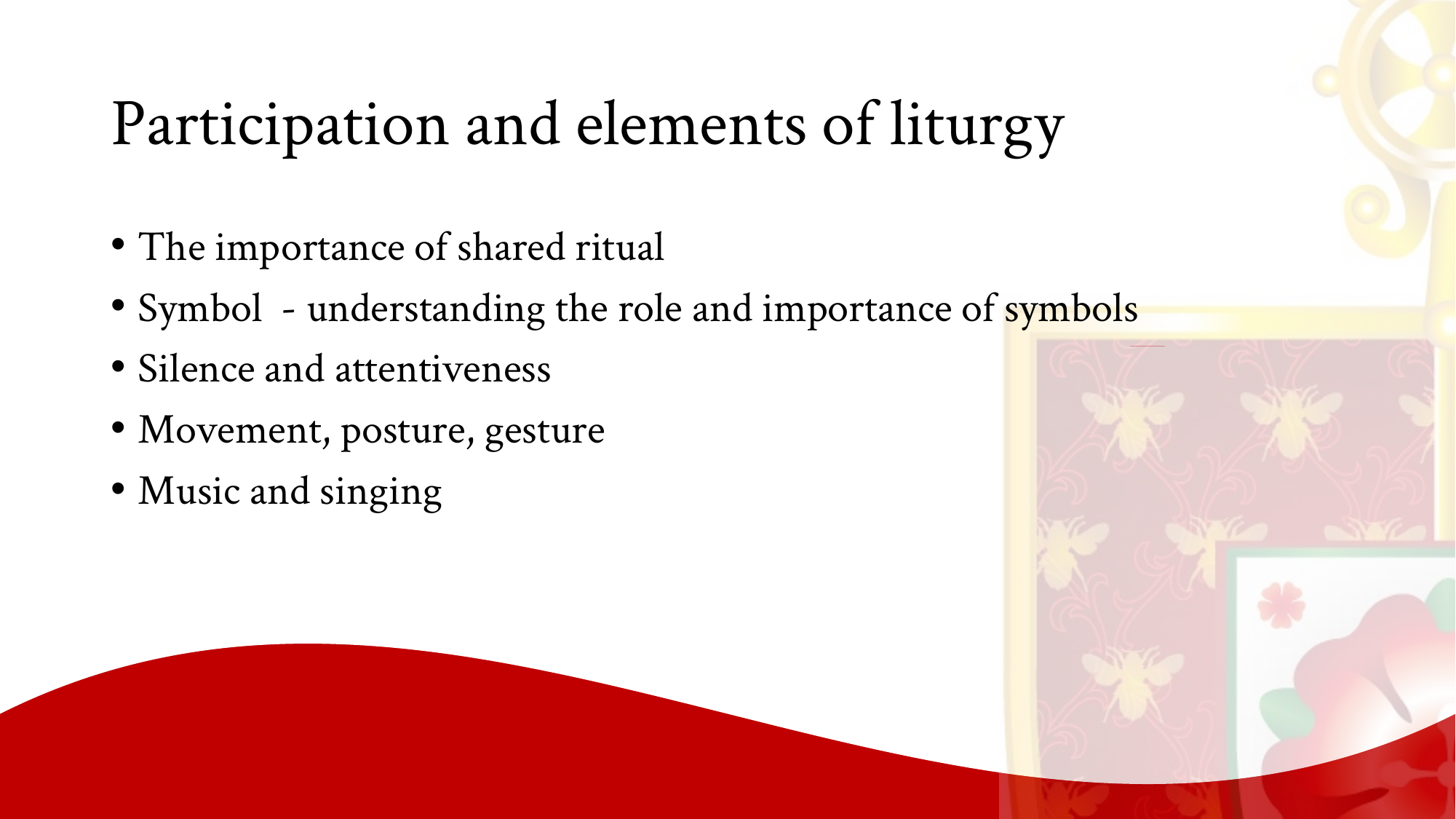

# Participation and elements of liturgy
The importance of shared ritual
Symbol  - understanding the role and importance of symbols
Silence and attentiveness
Movement, posture, gesture
Music and singing